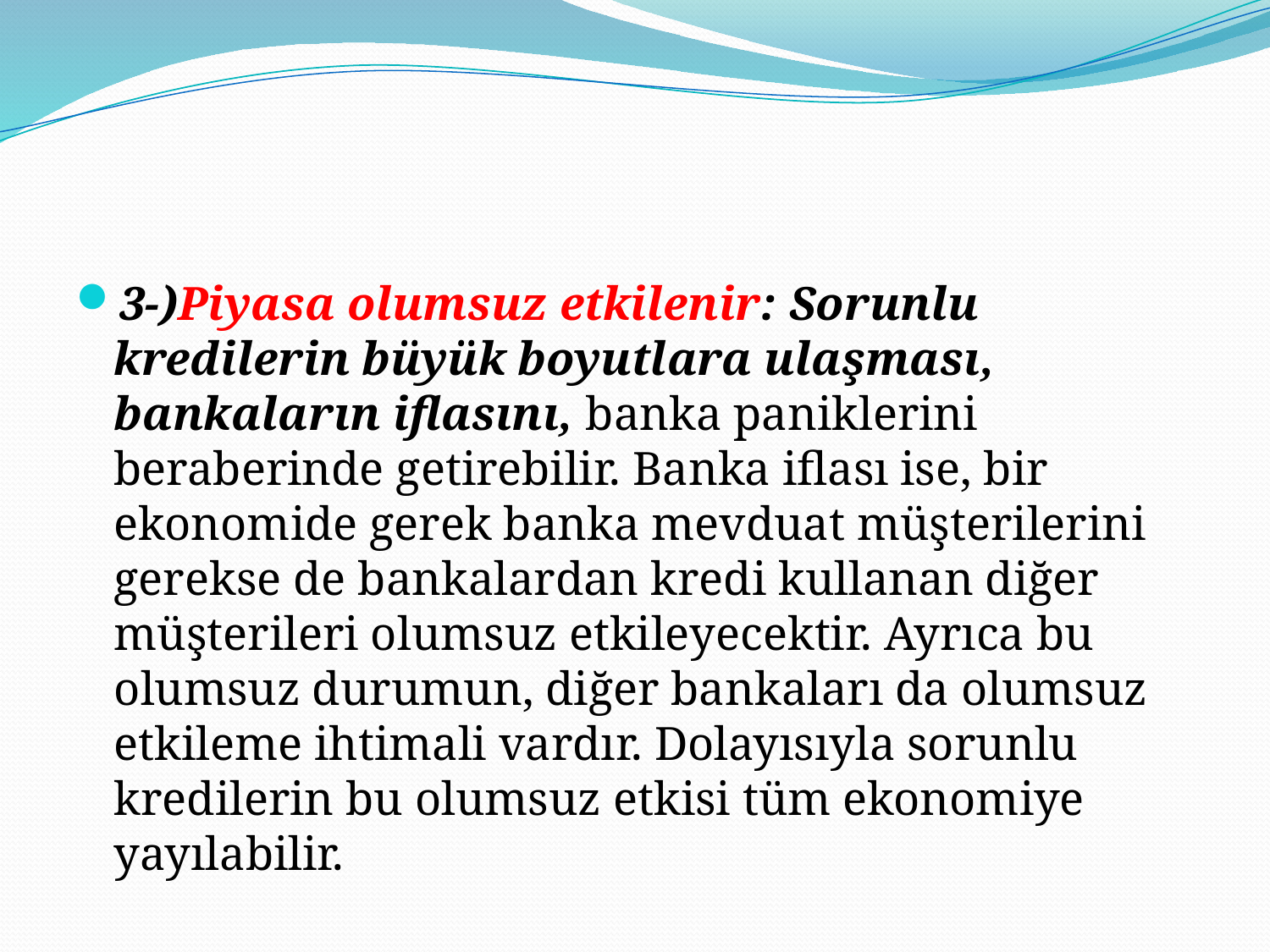

#
3-)Piyasa olumsuz etkilenir: Sorunlu kredilerin büyük boyutlara ulaşması, bankaların iflasını, banka paniklerini beraberinde getirebilir. Banka iflası ise, bir ekonomide gerek banka mevduat müşterilerini gerekse de bankalardan kredi kullanan diğer müşterileri olumsuz etkileyecektir. Ayrıca bu olumsuz durumun, diğer bankaları da olumsuz etkileme ihtimali vardır. Dolayısıyla sorunlu kredilerin bu olumsuz etkisi tüm ekonomiye yayılabilir.